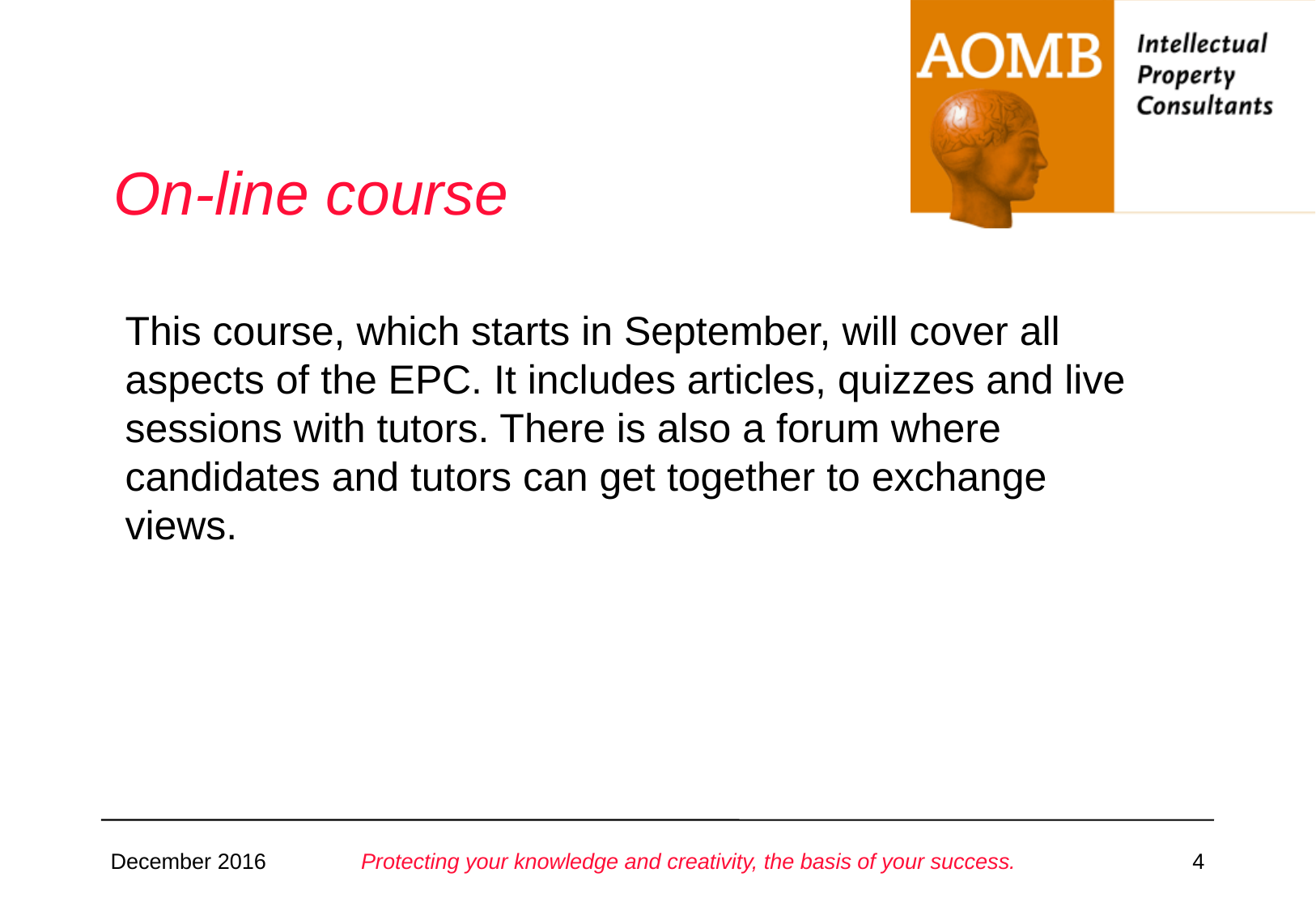

# On-line course
This course, which starts in September, will cover all aspects of the EPC. It includes articles, quizzes and live sessions with tutors. There is also a forum where candidates and tutors can get together to exchange views.

Protecting your knowledge and creativity, the basis of your success.
December 2016
4